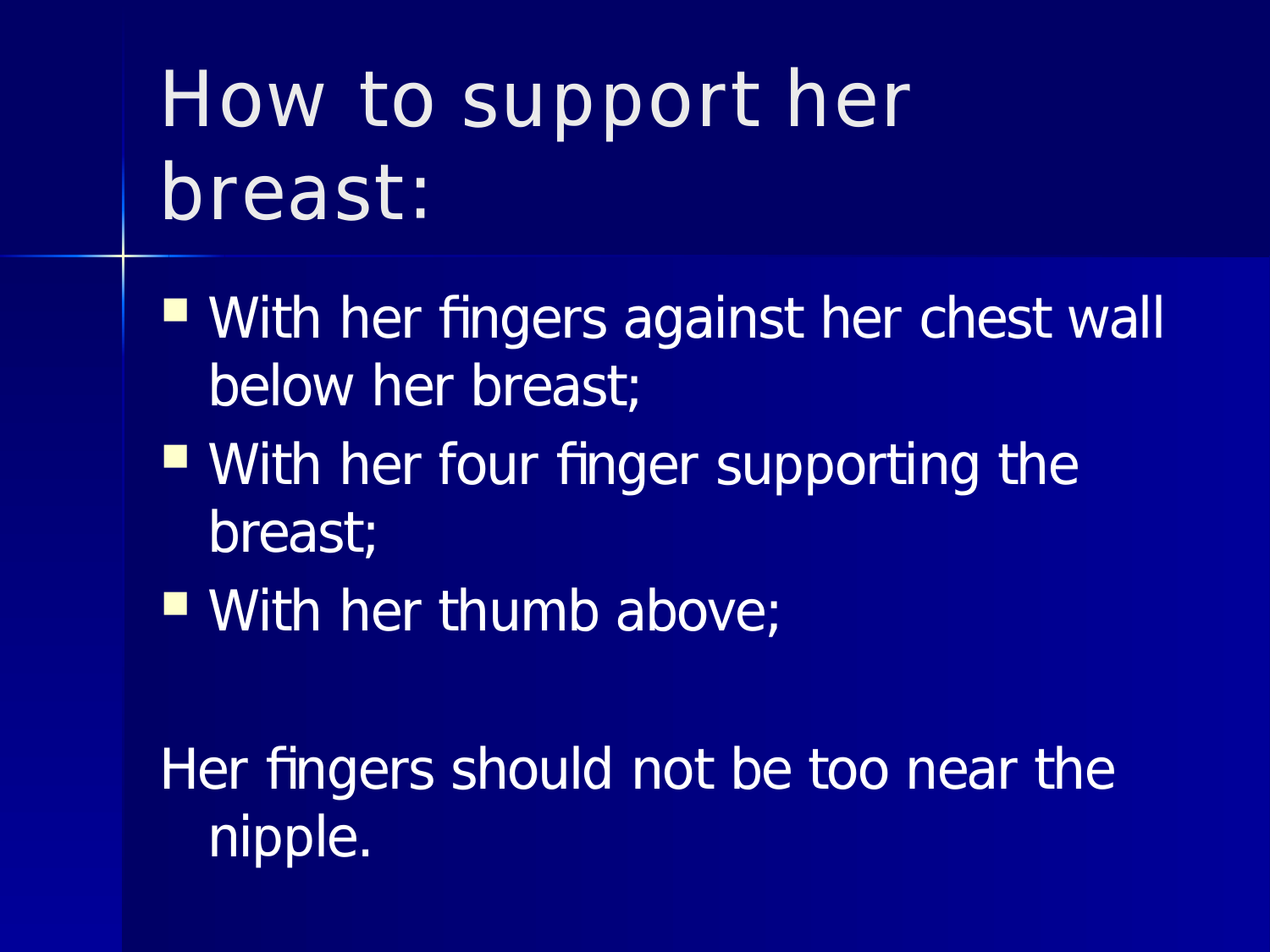

# How to support her breast:
With her fingers against her chest wall below her breast;
With her four finger supporting the breast;
With her thumb above;

Her fingers should not be too near the nipple.